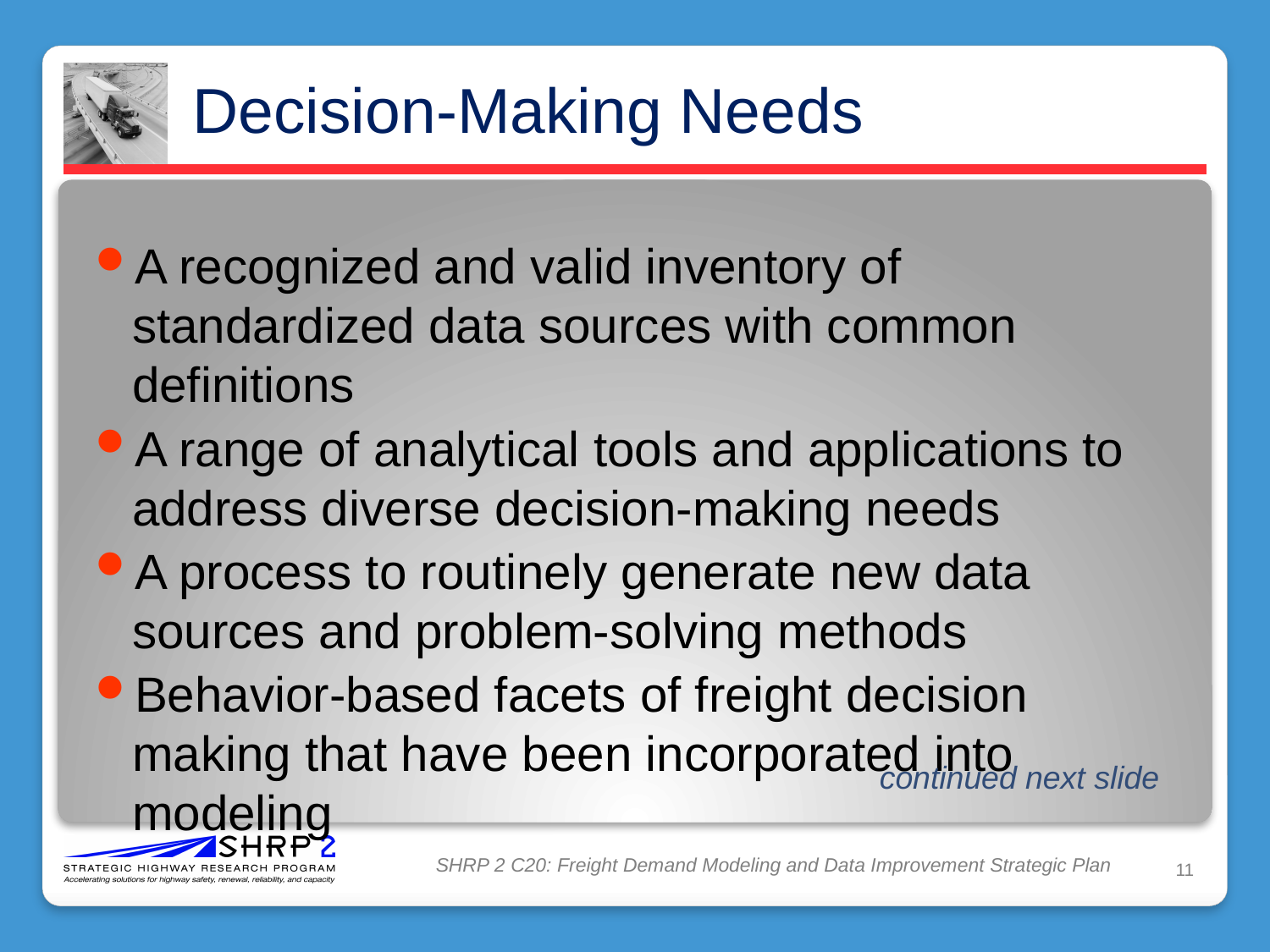

# Decision-Making Needs
A recognized and valid inventory of standardized data sources with common definitions
A range of analytical tools and applications to address diverse decision-making needs
A process to routinely generate new data sources and problem-solving methods
Behavior-based facets of freight decision making that have been incorporated into modeling
             continued next slide
11